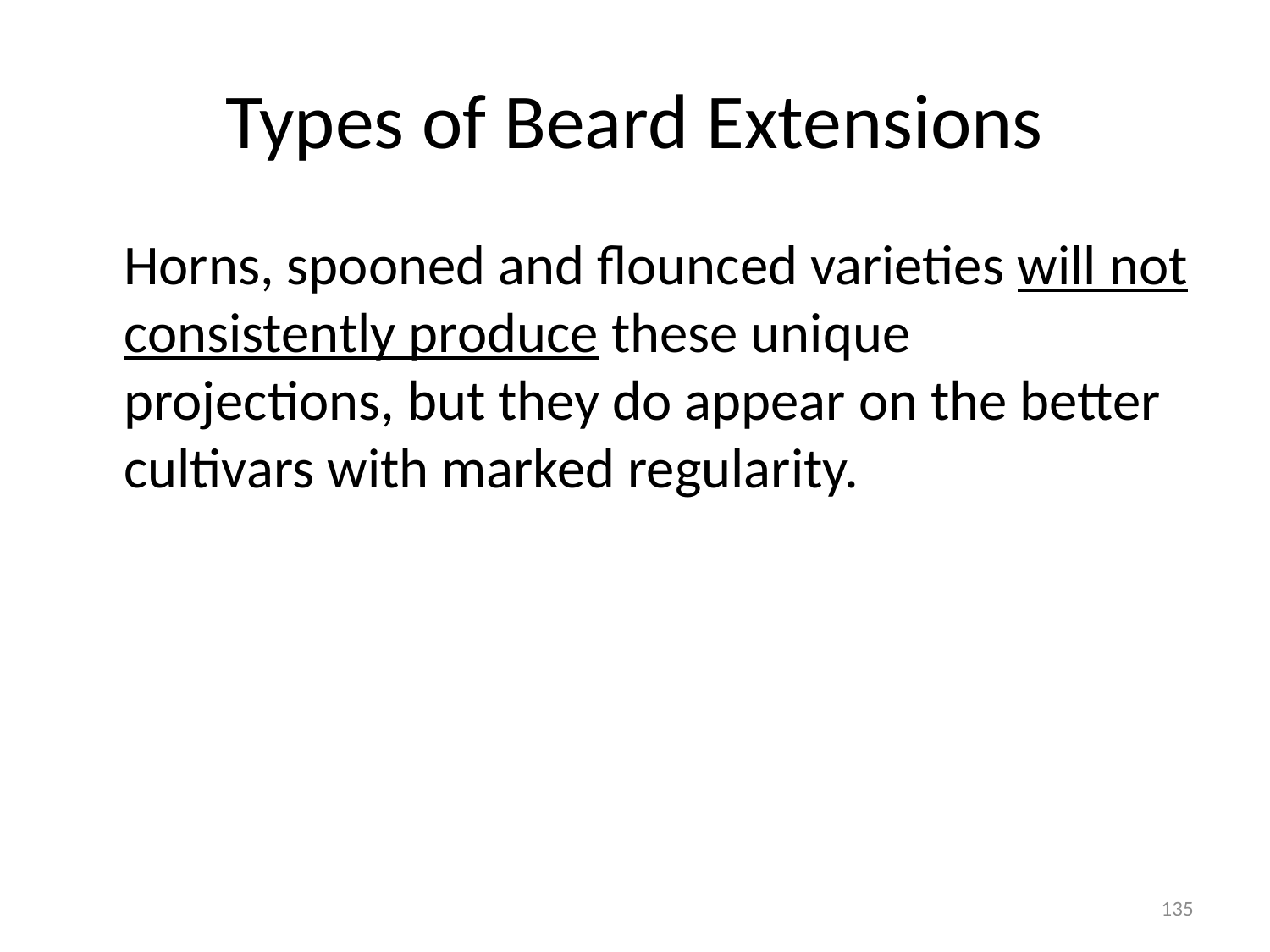

# Types of Beard Extensions
	Horns, spooned and flounced varieties will not consistently produce these unique projections, but they do appear on the better cultivars with marked regularity.
135